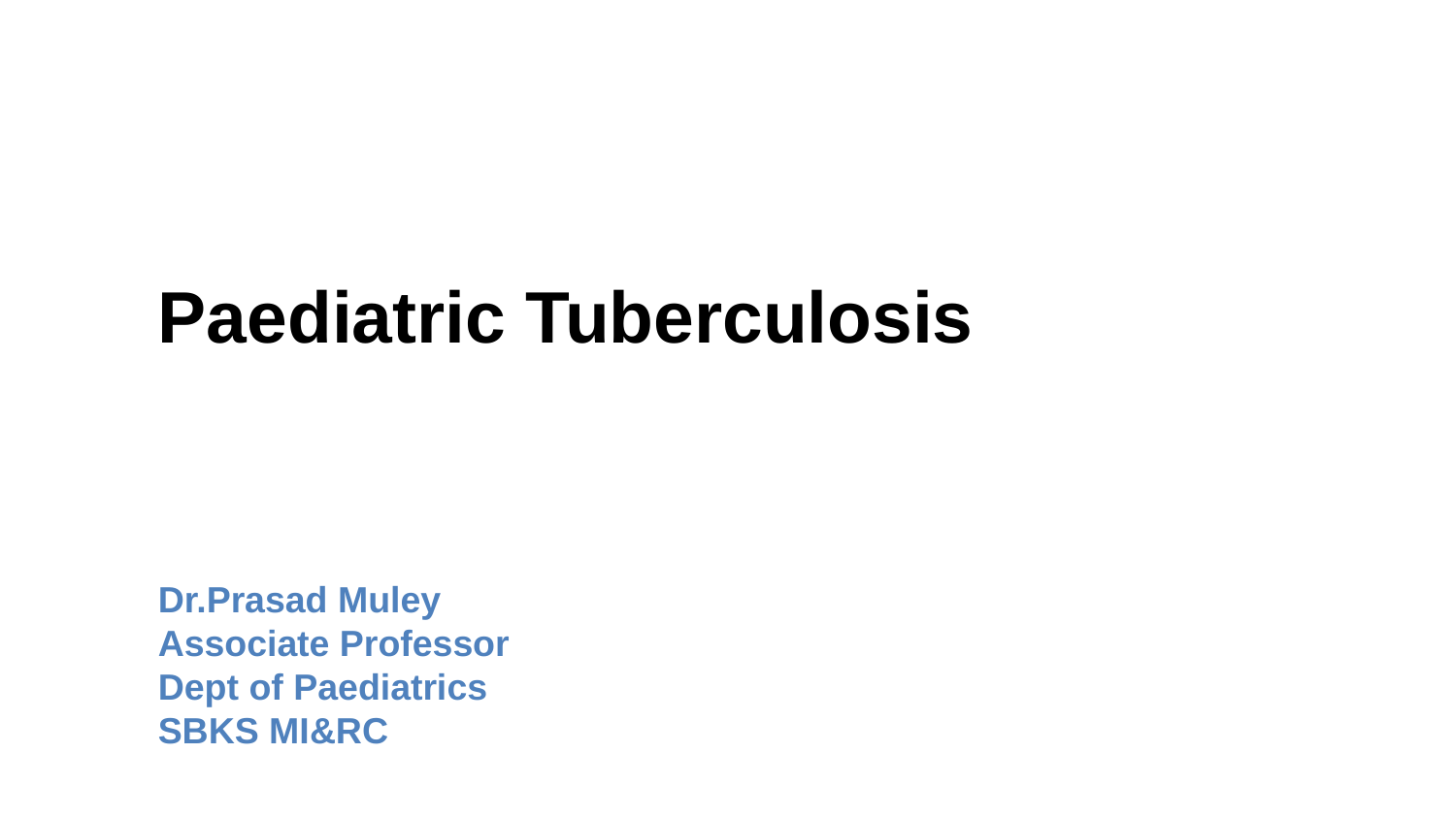

Paediatric Tuberculosis

Dr.Prasad Muley
Associate Professor
Dept of Paediatrics
SBKS MI&RC